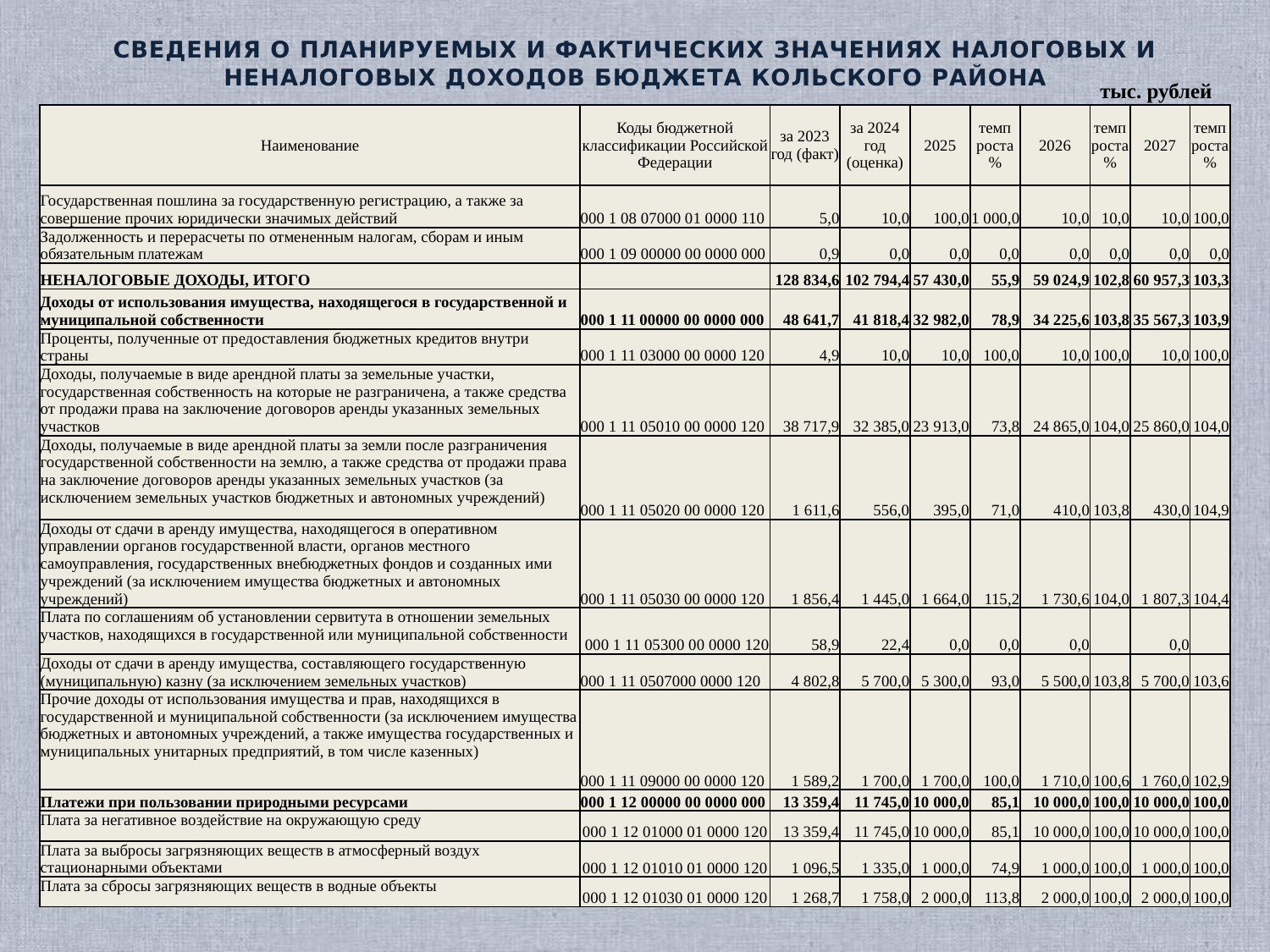

СВЕДЕНИЯ О ПЛАНИРУЕМЫХ И ФАКТИЧЕСКИХ ЗНАЧЕНИЯХ НАЛОГОВЫХ И НЕНАЛОГОВЫХ ДОХОДОВ БЮДЖЕТА КОЛЬСКОГО РАЙОНА
| тыс. рублей |
| --- |
| Наименование | Коды бюджетной классификации Российской Федерации | за 2023 год (факт) | за 2024 год (оценка) | 2025 | темп роста% | 2026 | темп роста% | 2027 | темп роста% |
| --- | --- | --- | --- | --- | --- | --- | --- | --- | --- |
| Государственная пошлина за государственную регистрацию, а также за совершение прочих юридически значимых действий | 000 1 08 07000 01 0000 110 | 5,0 | 10,0 | 100,0 | 1 000,0 | 10,0 | 10,0 | 10,0 | 100,0 |
| Задолженность и перерасчеты по отмененным налогам, сборам и иным обязательным платежам | 000 1 09 00000 00 0000 000 | 0,9 | 0,0 | 0,0 | 0,0 | 0,0 | 0,0 | 0,0 | 0,0 |
| НЕНАЛОГОВЫЕ ДОХОДЫ, ИТОГО |  | 128 834,6 | 102 794,4 | 57 430,0 | 55,9 | 59 024,9 | 102,8 | 60 957,3 | 103,3 |
| Доходы от использования имущества, находящегося в государственной и муниципальной собственности | 000 1 11 00000 00 0000 000 | 48 641,7 | 41 818,4 | 32 982,0 | 78,9 | 34 225,6 | 103,8 | 35 567,3 | 103,9 |
| Проценты, полученные от предоставления бюджетных кредитов внутри страны | 000 1 11 03000 00 0000 120 | 4,9 | 10,0 | 10,0 | 100,0 | 10,0 | 100,0 | 10,0 | 100,0 |
| Доходы, получаемые в виде арендной платы за земельные участки, государственная собственность на которые не разграничена, а также средства от продажи права на заключение договоров аренды указанных земельных участков | 000 1 11 05010 00 0000 120 | 38 717,9 | 32 385,0 | 23 913,0 | 73,8 | 24 865,0 | 104,0 | 25 860,0 | 104,0 |
| Доходы, получаемые в виде арендной платы за земли после разграничения государственной собственности на землю, а также средства от продажи права на заключение договоров аренды указанных земельных участков (за исключением земельных участков бюджетных и автономных учреждений) | 000 1 11 05020 00 0000 120 | 1 611,6 | 556,0 | 395,0 | 71,0 | 410,0 | 103,8 | 430,0 | 104,9 |
| Доходы от сдачи в аренду имущества, находящегося в оперативном управлении органов государственной власти, органов местного самоуправления, государственных внебюджетных фондов и созданных ими учреждений (за исключением имущества бюджетных и автономных учреждений) | 000 1 11 05030 00 0000 120 | 1 856,4 | 1 445,0 | 1 664,0 | 115,2 | 1 730,6 | 104,0 | 1 807,3 | 104,4 |
| Плата по соглашениям об установлении сервитута в отношении земельных участков, находящихся в государственной или муниципальной собственности | 000 1 11 05300 00 0000 120 | 58,9 | 22,4 | 0,0 | 0,0 | 0,0 |  | 0,0 |  |
| Доходы от сдачи в аренду имущества, составляющего государственную (муниципальную) казну (за исключением земельных участков) | 000 1 11 0507000 0000 120 | 4 802,8 | 5 700,0 | 5 300,0 | 93,0 | 5 500,0 | 103,8 | 5 700,0 | 103,6 |
| Прочие доходы от использования имущества и прав, находящихся в государственной и муниципальной собственности (за исключением имущества бюджетных и автономных учреждений, а также имущества государственных и муниципальных унитарных предприятий, в том числе казенных) | 000 1 11 09000 00 0000 120 | 1 589,2 | 1 700,0 | 1 700,0 | 100,0 | 1 710,0 | 100,6 | 1 760,0 | 102,9 |
| Платежи при пользовании природными ресурсами | 000 1 12 00000 00 0000 000 | 13 359,4 | 11 745,0 | 10 000,0 | 85,1 | 10 000,0 | 100,0 | 10 000,0 | 100,0 |
| Плата за негативное воздействие на окружающую среду | 000 1 12 01000 01 0000 120 | 13 359,4 | 11 745,0 | 10 000,0 | 85,1 | 10 000,0 | 100,0 | 10 000,0 | 100,0 |
| Плата за выбросы загрязняющих веществ в атмосферный воздух стационарными объектами | 000 1 12 01010 01 0000 120 | 1 096,5 | 1 335,0 | 1 000,0 | 74,9 | 1 000,0 | 100,0 | 1 000,0 | 100,0 |
| Плата за сбросы загрязняющих веществ в водные объекты | 000 1 12 01030 01 0000 120 | 1 268,7 | 1 758,0 | 2 000,0 | 113,8 | 2 000,0 | 100,0 | 2 000,0 | 100,0 |